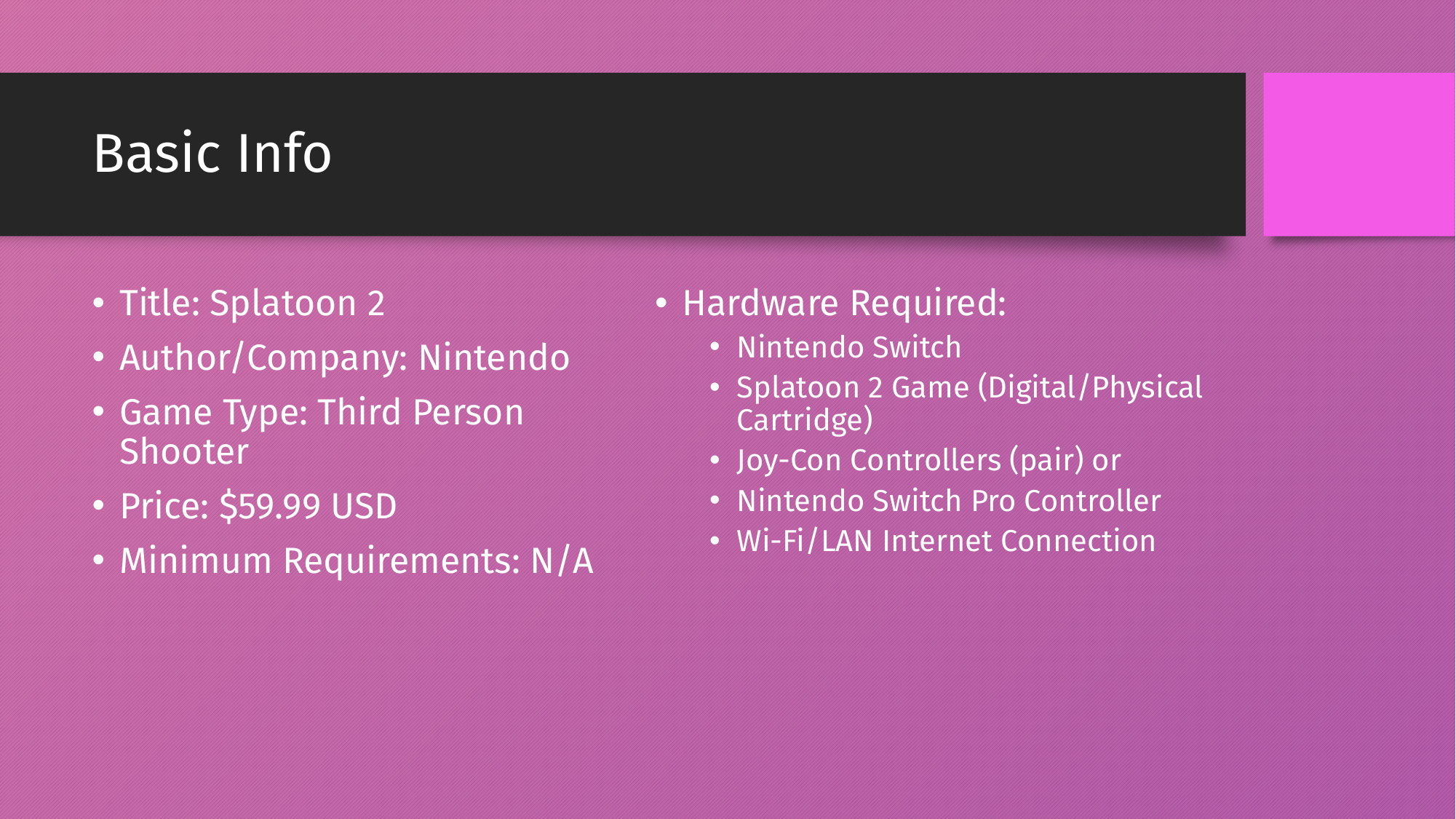

# Basic Info
Title: Splatoon 2
Author/Company: Nintendo
Game Type: Third Person Shooter
Price: $59.99 USD
Minimum Requirements: N/A

Hardware Required:
Nintendo Switch
Splatoon 2 Game (Digital/Physical Cartridge)
Joy-Con Controllers (pair) or
Nintendo Switch Pro Controller
Wi-Fi/LAN Internet Connection